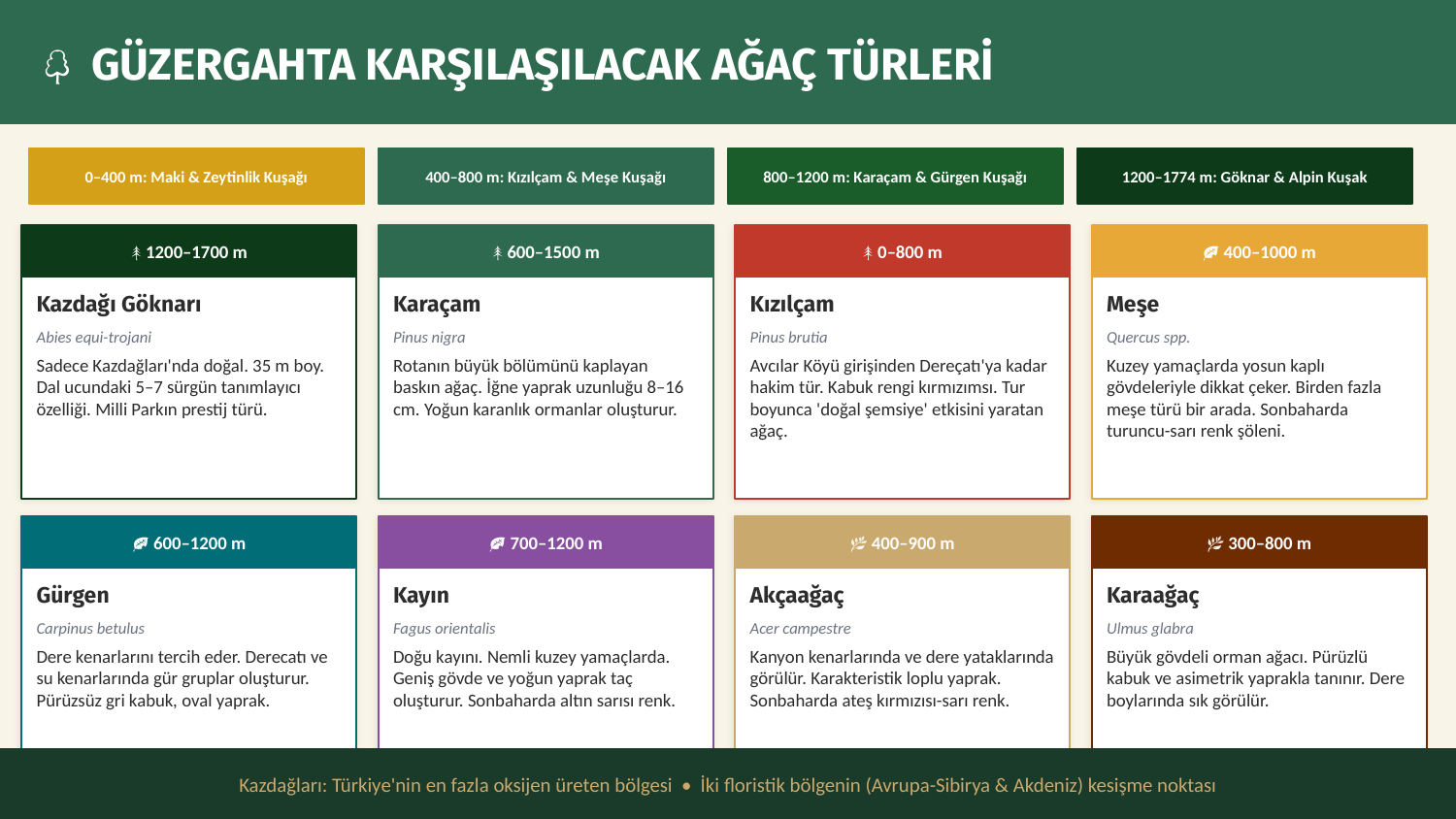

🌳  GÜZERGAHTA KARŞILAŞILACAK AĞAÇ TÜRLERİ

0–400 m: Maki & Zeytinlik Kuşağı

400–800 m: Kızılçam & Meşe Kuşağı

800–1200 m: Karaçam & Gürgen Kuşağı

1200–1774 m: Göknar & Alpin Kuşak

🌲 1200–1700 m

🌲 600–1500 m

🌲 0–800 m

🍂 400–1000 m
Kazdağı Göknarı
Karaçam
Kızılçam
Meşe
Abies equi-trojani
Pinus nigra
Pinus brutia
Quercus spp.
Sadece Kazdağları'nda doğal. 35 m boy. Dal ucundaki 5–7 sürgün tanımlayıcı özelliği. Milli Parkın prestij türü.
Rotanın büyük bölümünü kaplayan baskın ağaç. İğne yaprak uzunluğu 8–16 cm. Yoğun karanlık ormanlar oluşturur.
Avcılar Köyü girişinden Dereçatı'ya kadar hakim tür. Kabuk rengi kırmızımsı. Tur boyunca 'doğal şemsiye' etkisini yaratan ağaç.
Kuzey yamaçlarda yosun kaplı gövdeleriyle dikkat çeker. Birden fazla meşe türü bir arada. Sonbaharda turuncu-sarı renk şöleni.

🍂 600–1200 m

🍂 700–1200 m

🌿 400–900 m

🌿 300–800 m
Gürgen
Kayın
Akçaağaç
Karaağaç
Carpinus betulus
Fagus orientalis
Acer campestre
Ulmus glabra
Dere kenarlarını tercih eder. Derecatı ve su kenarlarında gür gruplar oluşturur. Pürüzsüz gri kabuk, oval yaprak.
Doğu kayını. Nemli kuzey yamaçlarda. Geniş gövde ve yoğun yaprak taç oluşturur. Sonbaharda altın sarısı renk.
Kanyon kenarlarında ve dere yataklarında görülür. Karakteristik loplu yaprak. Sonbaharda ateş kırmızısı-sarı renk.
Büyük gövdeli orman ağacı. Pürüzlü kabuk ve asimetrik yaprakla tanınır. Dere boylarında sık görülür.

Kazdağları: Türkiye'nin en fazla oksijen üreten bölgesi  •  İki floristik bölgenin (Avrupa-Sibirya & Akdeniz) kesişme noktası